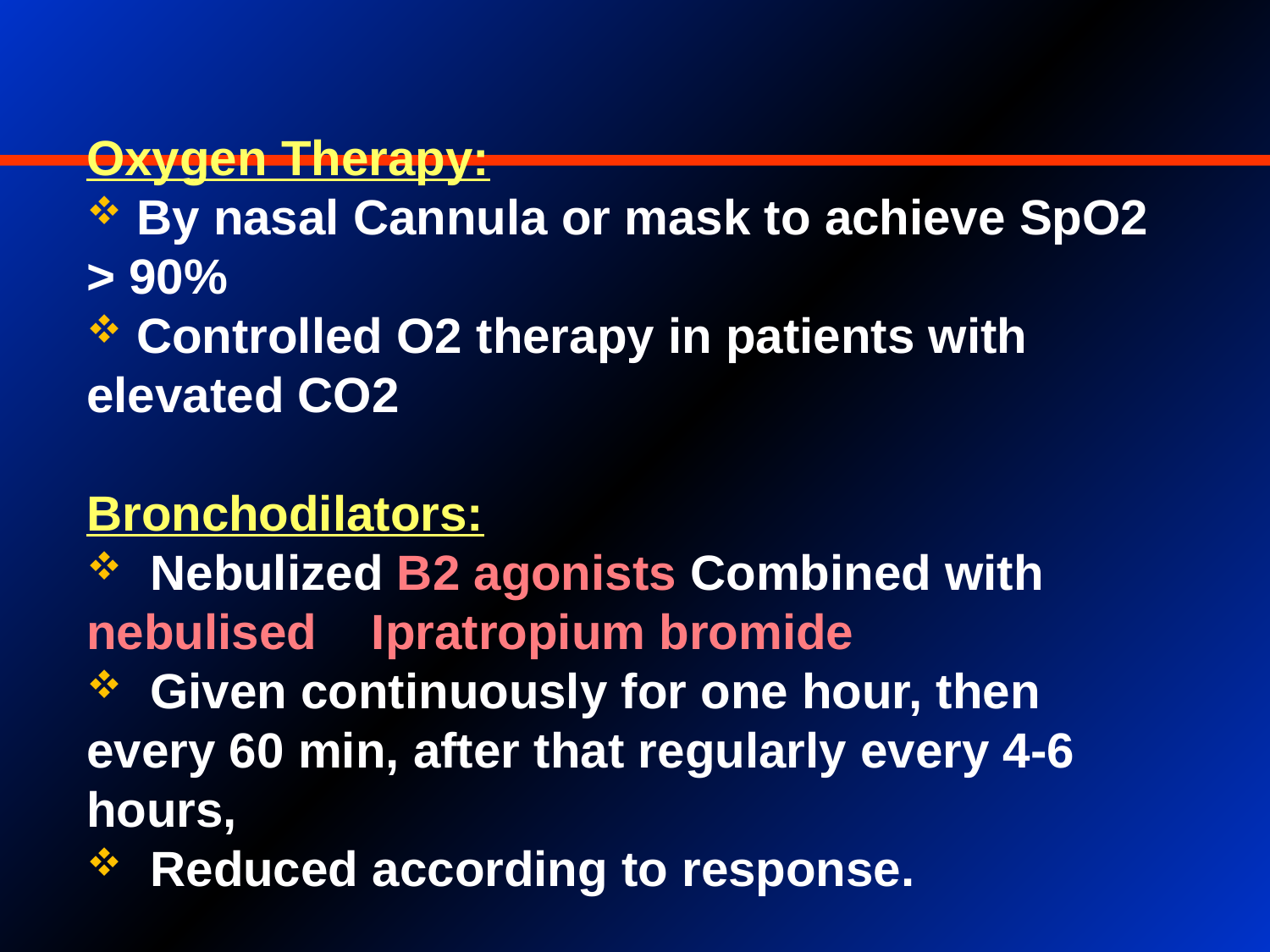

Oxygen Therapy:
 By nasal Cannula or mask to achieve SpO2 > 90%
 Controlled O2 therapy in patients with elevated CO2

Bronchodilators:
  Nebulized B2 agonists Combined with nebulised    Ipratropium bromide
  Given continuously for one hour, then every 60 min, after that regularly every 4-6 hours,
  Reduced according to response.